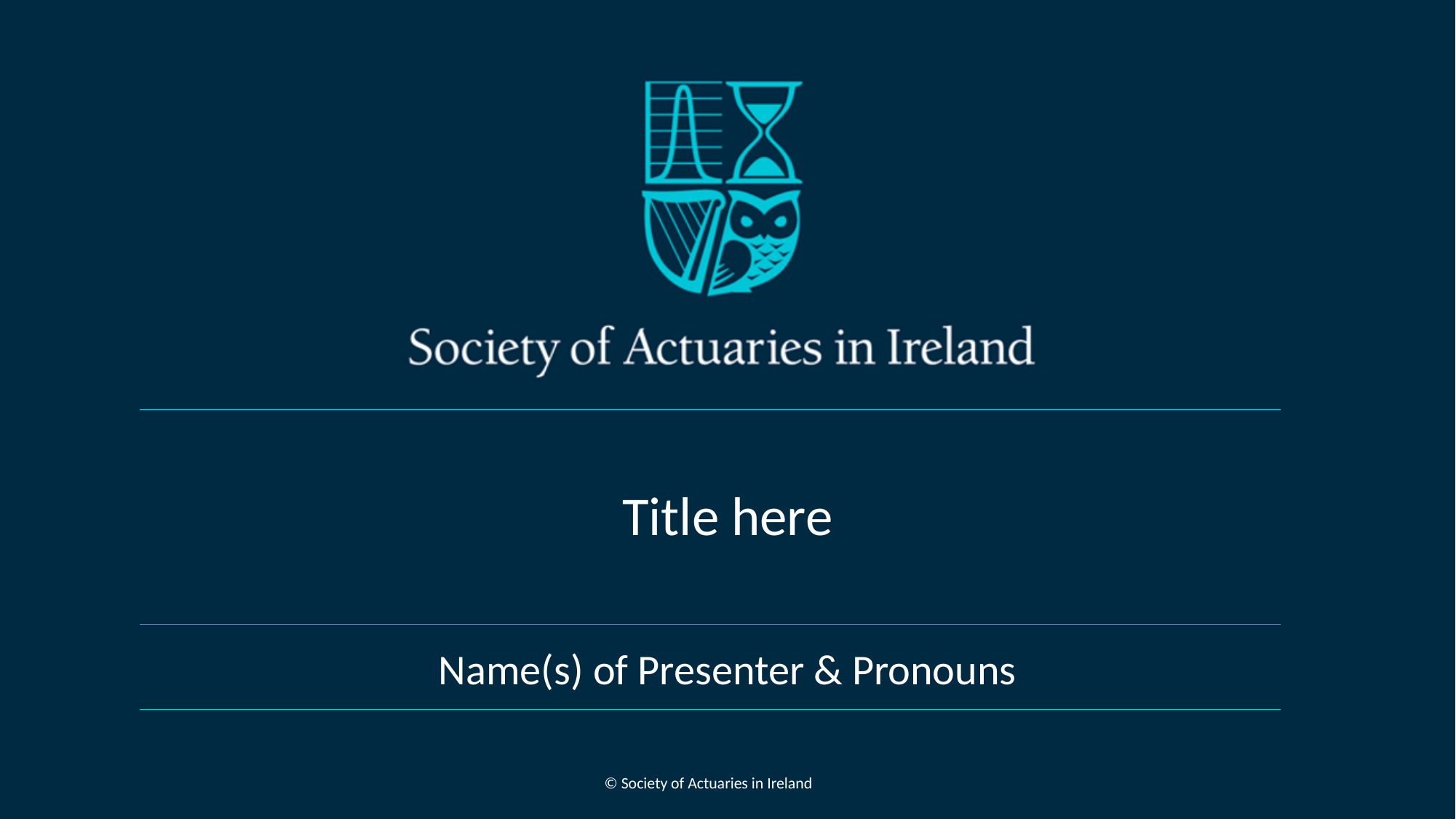

Title here
Name(s) of Presenter & Pronouns